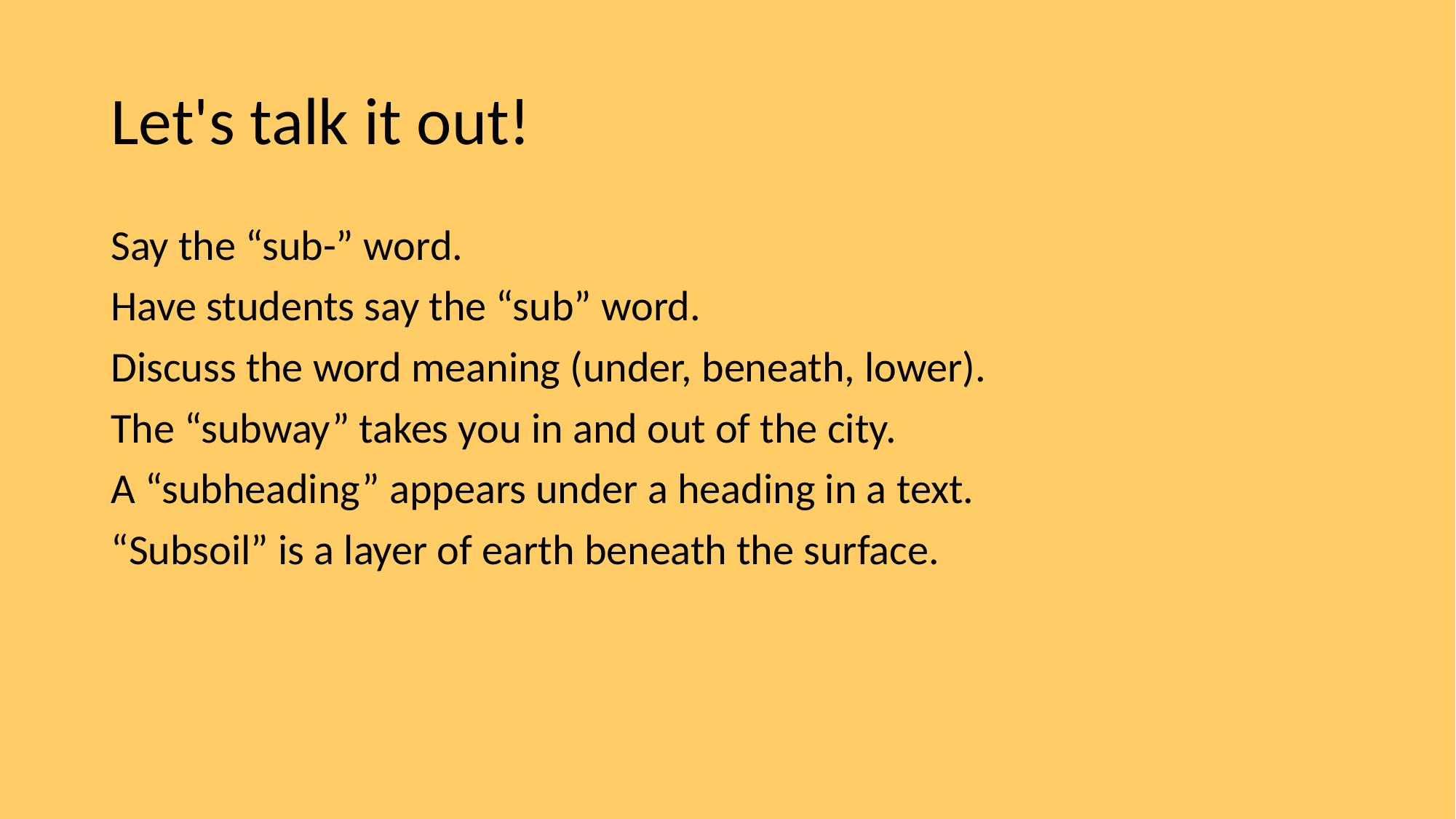

# Let's talk it out!
Say the “sub-” word.
Have students say the “sub” word.
Discuss the word meaning (under, beneath, lower).
The “subway” takes you in and out of the city.
A “subheading” appears under a heading in a text.
“Subsoil” is a layer of earth beneath the surface.